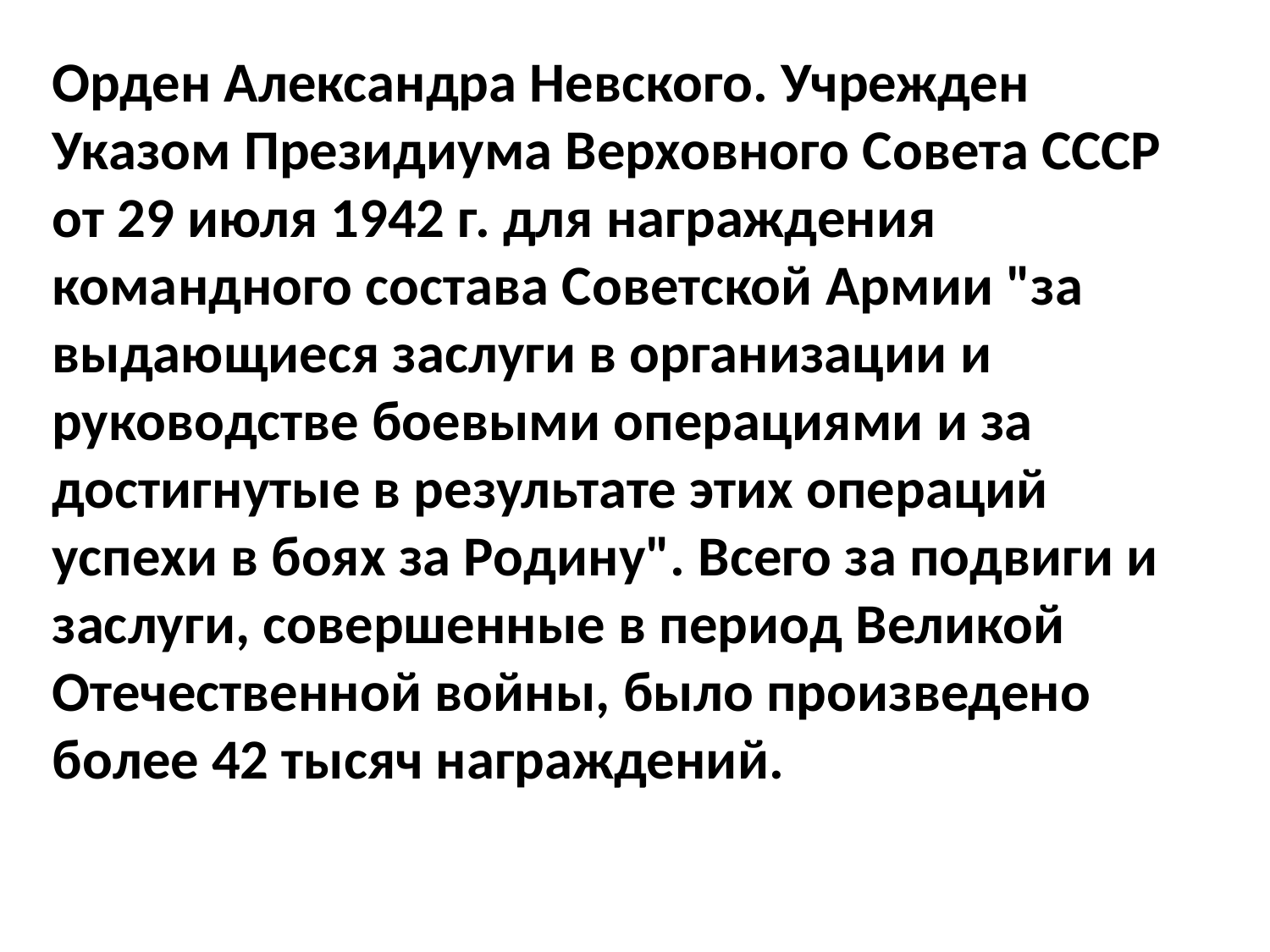

Орден Александра Невского. Учрежден Указом Президиума Верховного Совета СССР от 29 июля 1942 г. для награждения командного состава Советской Армии "за выдающиеся заслуги в организации и руководстве боевыми операциями и за достигнутые в результате этих операций успехи в боях за Родину". Всего за подвиги и заслуги, совершенные в период Великой Отечественной войны, было произведено более 42 тысяч награждений.